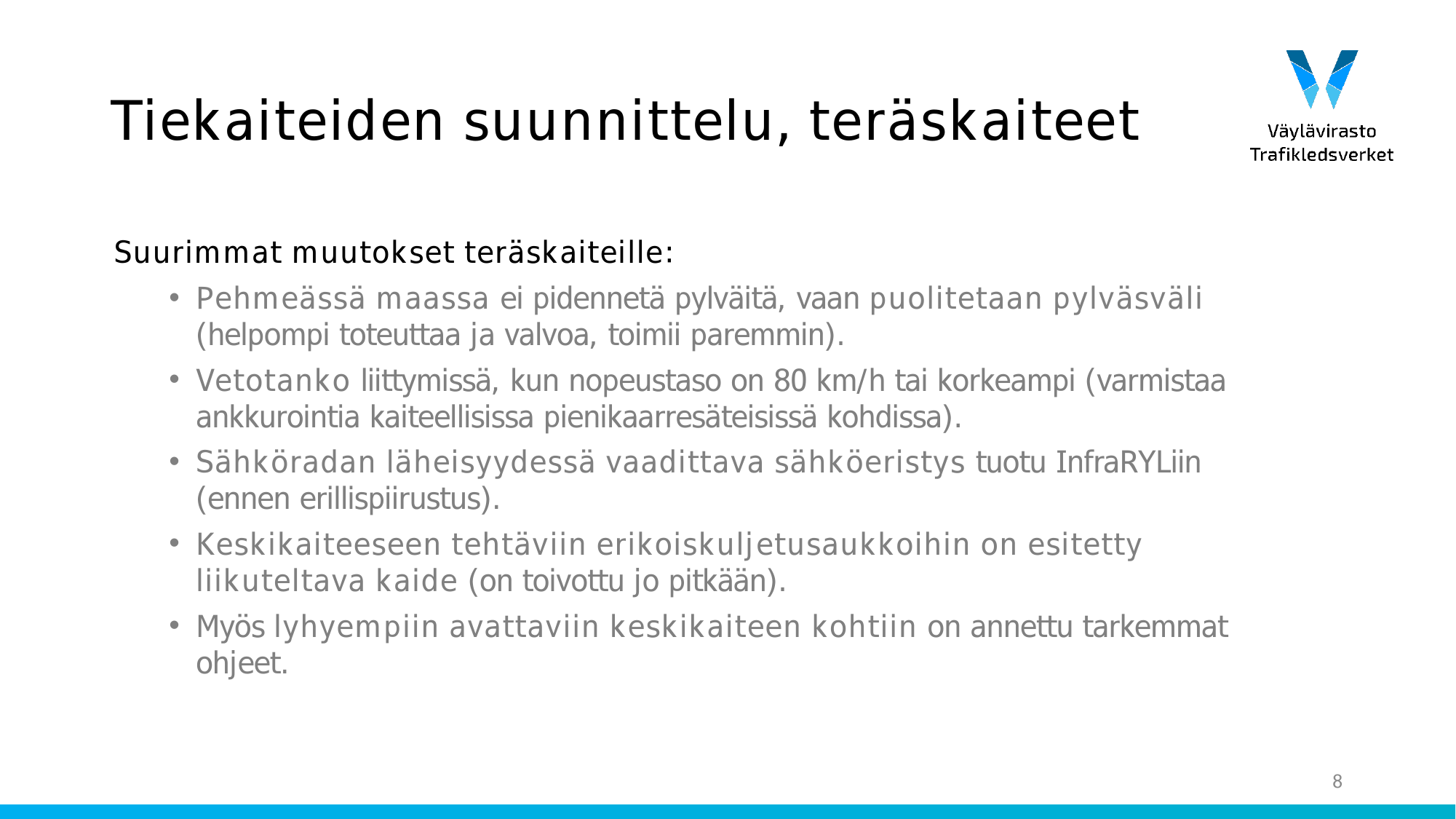

# Tiekaiteiden suunnittelu, teräskaiteet
Suurimmat muutokset teräskaiteille:
Pehmeässä maassa ei pidennetä pylväitä, vaan puolitetaan pylväsväli (helpompi toteuttaa ja valvoa, toimii paremmin).
Vetotanko liittymissä, kun nopeustaso on 80 km/h tai korkeampi (varmistaa ankkurointia kaiteellisissa pienikaarresäteisissä kohdissa).
Sähköradan läheisyydessä vaadittava sähköeristys tuotu InfraRYLiin (ennen erillispiirustus).
Keskikaiteeseen tehtäviin erikoiskuljetusaukkoihin on esitetty liikuteltava kaide (on toivottu jo pitkään).
Myös lyhyempiin avattaviin keskikaiteen kohtiin on annettu tarkemmat ohjeet.
8